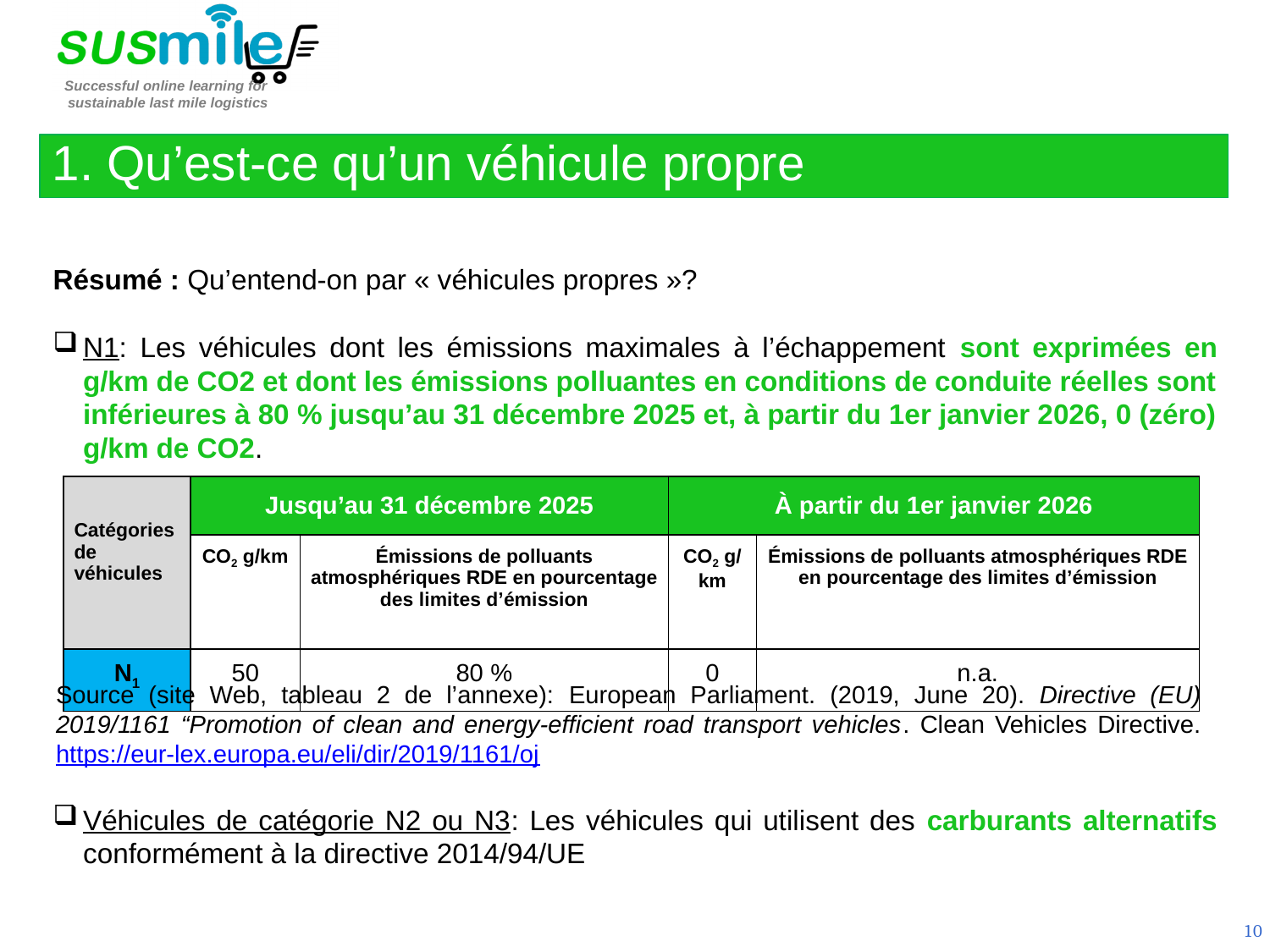

1. Qu’est-ce qu’un véhicule propre

Résumé : Qu’entend-on par « véhicules propres »?

N1: Les véhicules dont les émissions maximales à l’échappement sont exprimées en g/km de CO2 et dont les émissions polluantes en conditions de conduite réelles sont inférieures à 80 % jusqu’au 31 décembre 2025 et, à partir du 1er janvier 2026, 0 (zéro) g/km de CO2.

Véhicules de catégorie N2 ou N3: Les véhicules qui utilisent des carburants alternatifs conformément à la directive 2014/94/UE
| Catégories de véhicules | Jusqu’au 31 décembre 2025 |  | À partir du 1er janvier 2026 |  |
| --- | --- | --- | --- | --- |
|  | CO2 g/km | Émissions de polluants atmosphériques RDE en pourcentage des limites d’émission | CO2 g/km | Émissions de polluants atmosphériques RDE en pourcentage des limites d’émission |
| N1 | 50 | 80 % | 0 | n.a. |
Source (site Web, tableau 2 de l’annexe): European Parliament. (2019, June 20). Directive (EU) 2019/1161 “Promotion of clean and energy-efficient road transport vehicles. Clean Vehicles Directive. https://eur-lex.europa.eu/eli/dir/2019/1161/oj
10